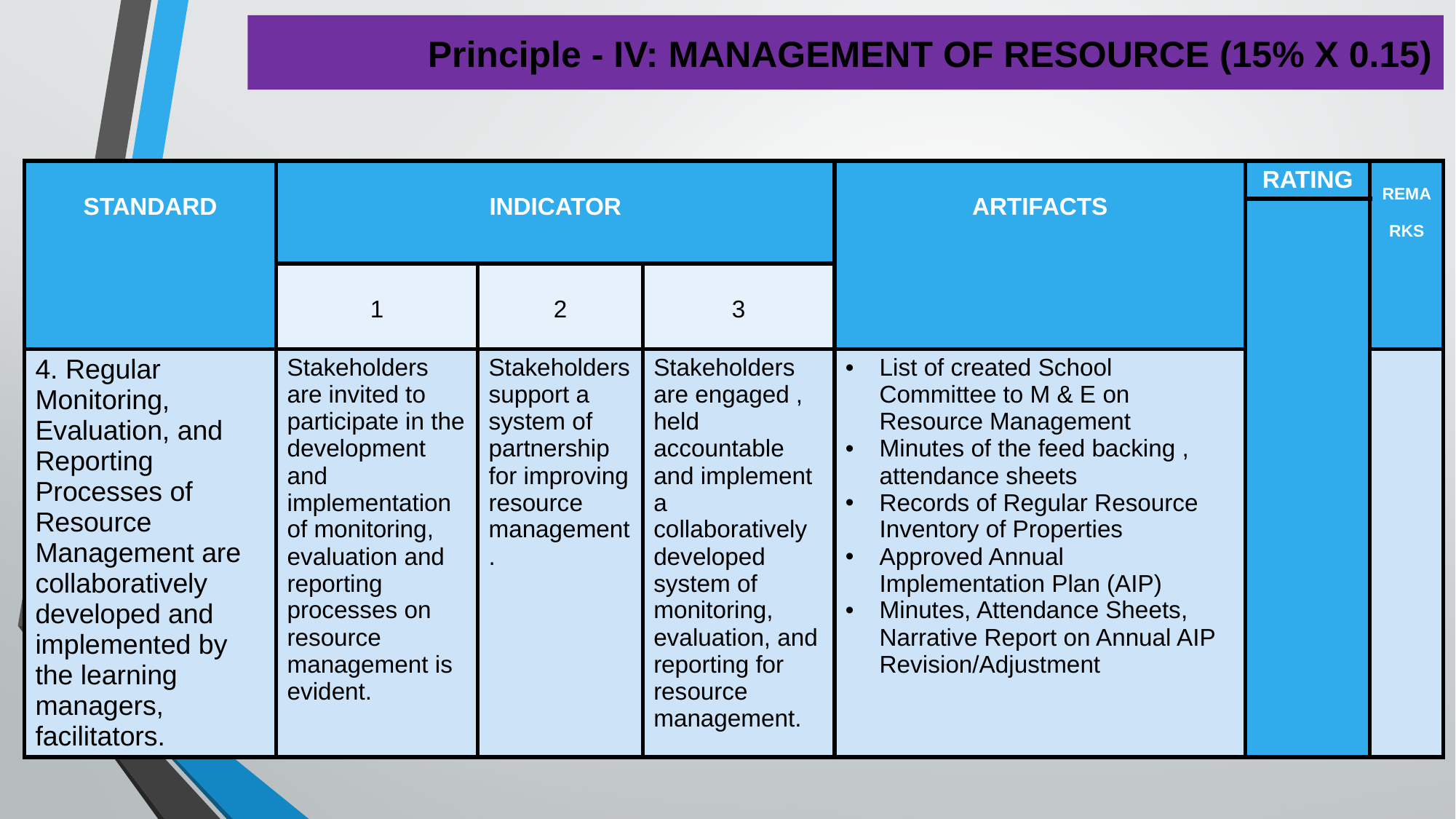

# Principle - IV: MANAGEMENT OF RESOURCE (15% X 0.15)
| STANDARD | INDICATOR |  |  | ARTIFACTS | RATING | REMARKS |
| --- | --- | --- | --- | --- | --- | --- |
|  |  |  |  |  |  |  |
|  | 1 | 2 | 3 |  |  |  |
| 4. Regular Monitoring, Evaluation, and Reporting Processes of Resource Management are collaboratively developed and implemented by the learning managers, facilitators. | Stakeholders are invited to participate in the development and implementation of monitoring, evaluation and reporting processes on resource management is evident. | Stakeholders support a system of partnership for improving resource management. | Stakeholders are engaged , held accountable and implement a collaboratively developed system of monitoring, evaluation, and reporting for resource management. | List of created School Committee to M & E on Resource Management Minutes of the feed backing , attendance sheets Records of Regular Resource Inventory of Properties Approved Annual Implementation Plan (AIP) Minutes, Attendance Sheets, Narrative Report on Annual AIP Revision/Adjustment |  |  |